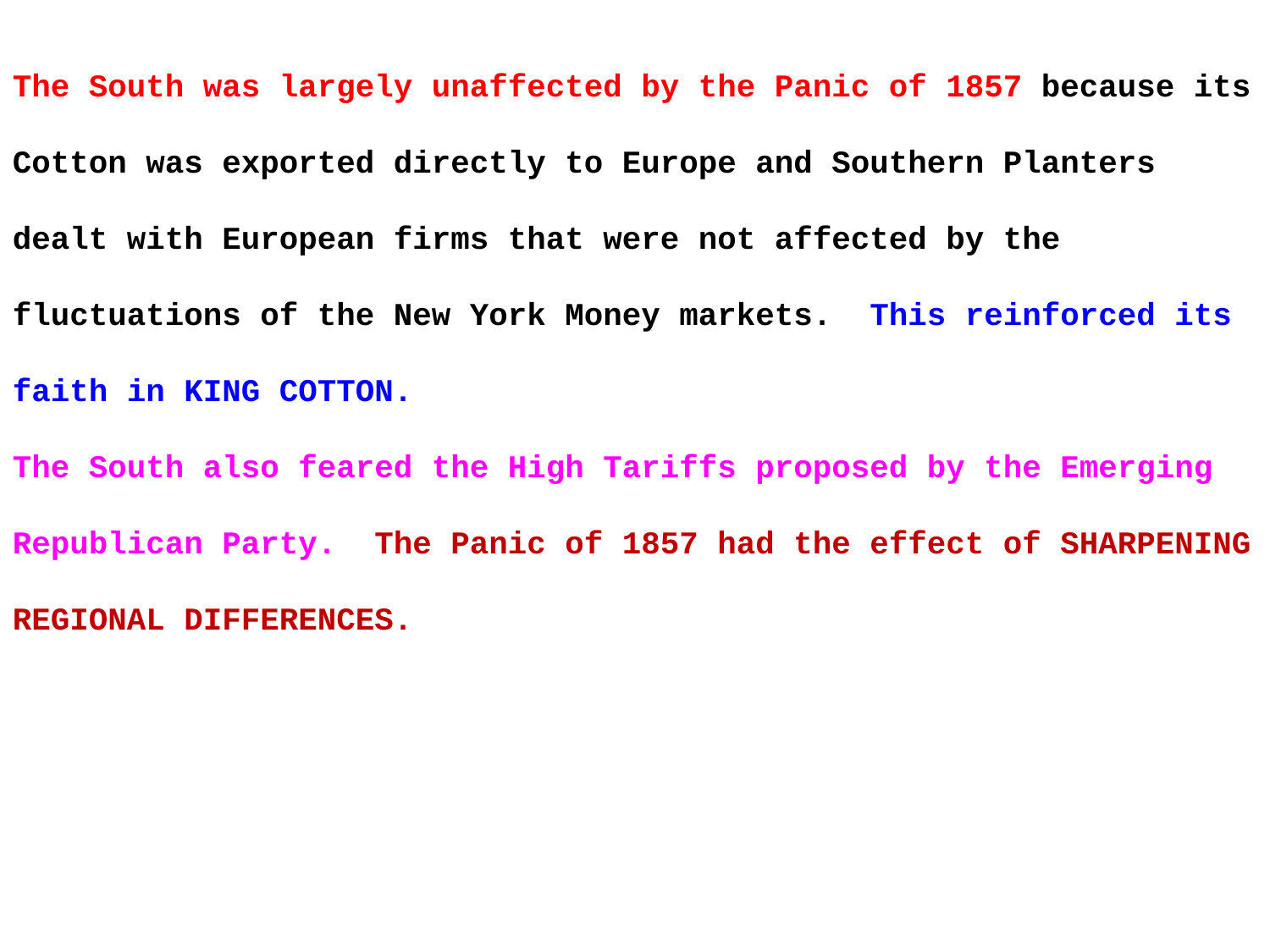

The South was largely unaffected by the Panic of 1857 because its Cotton was exported directly to Europe and Southern Planters dealt with European firms that were not affected by the fluctuations of the New York Money markets.  This reinforced its faith in KING COTTON.
The South also feared the High Tariffs proposed by the Emerging Republican Party.  The Panic of 1857 had the effect of SHARPENING REGIONAL DIFFERENCES.